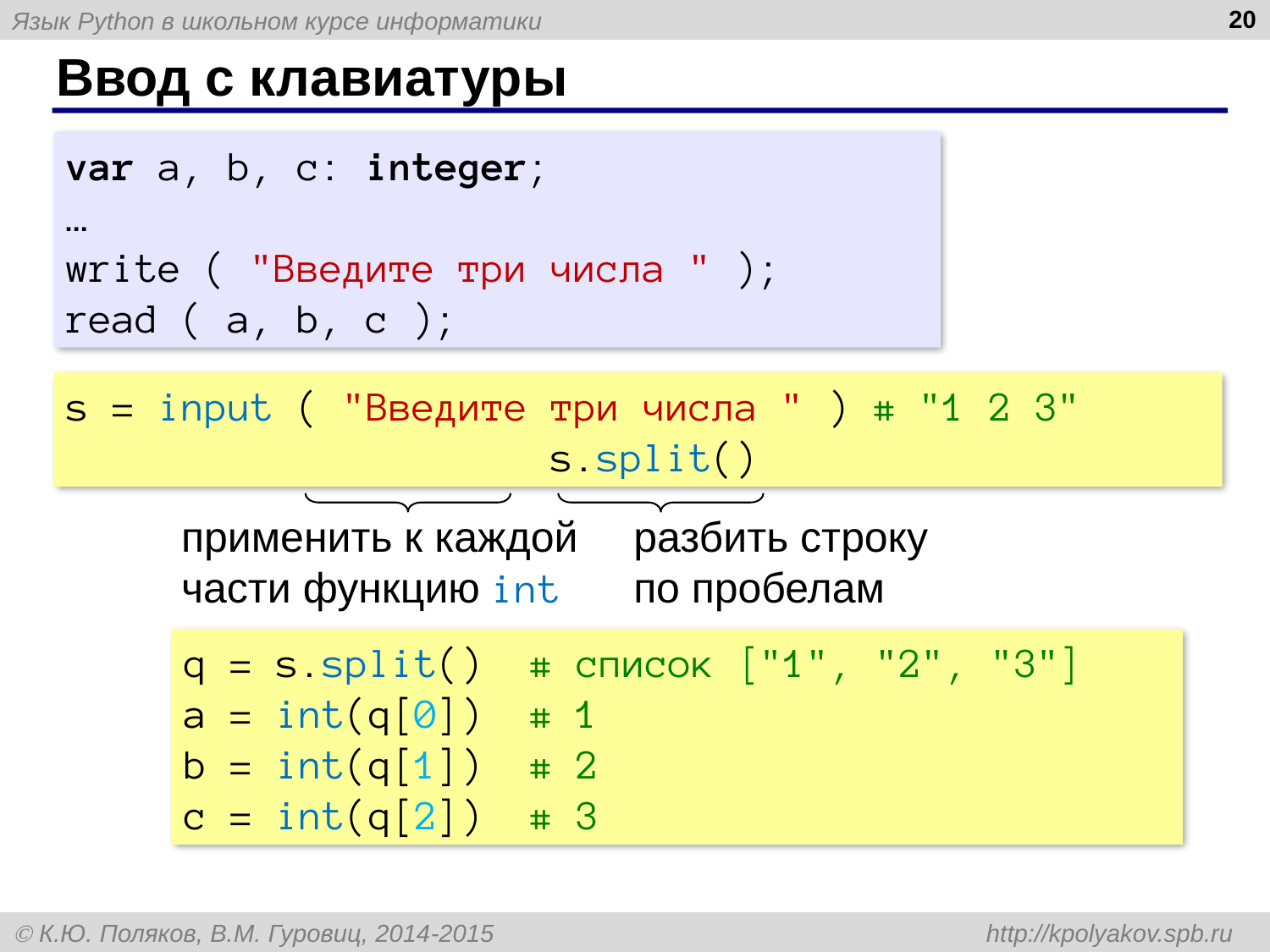

20
# Ввод с клавиатуры
var a, b, c: integer;
…
write ( "Введите три числа " );
read ( a, b, c );
s = input ( "Введите три числа " ) # "1 2 3"
a, b, c = map ( int, s.split() )

применить к каждой
части функцию int

разбить строку
по пробелам
q = s.split()  # список ["1", "2", "3"]
a = int(q[0])  # 1
b = int(q[1])  # 2
c = int(q[2])  # 3